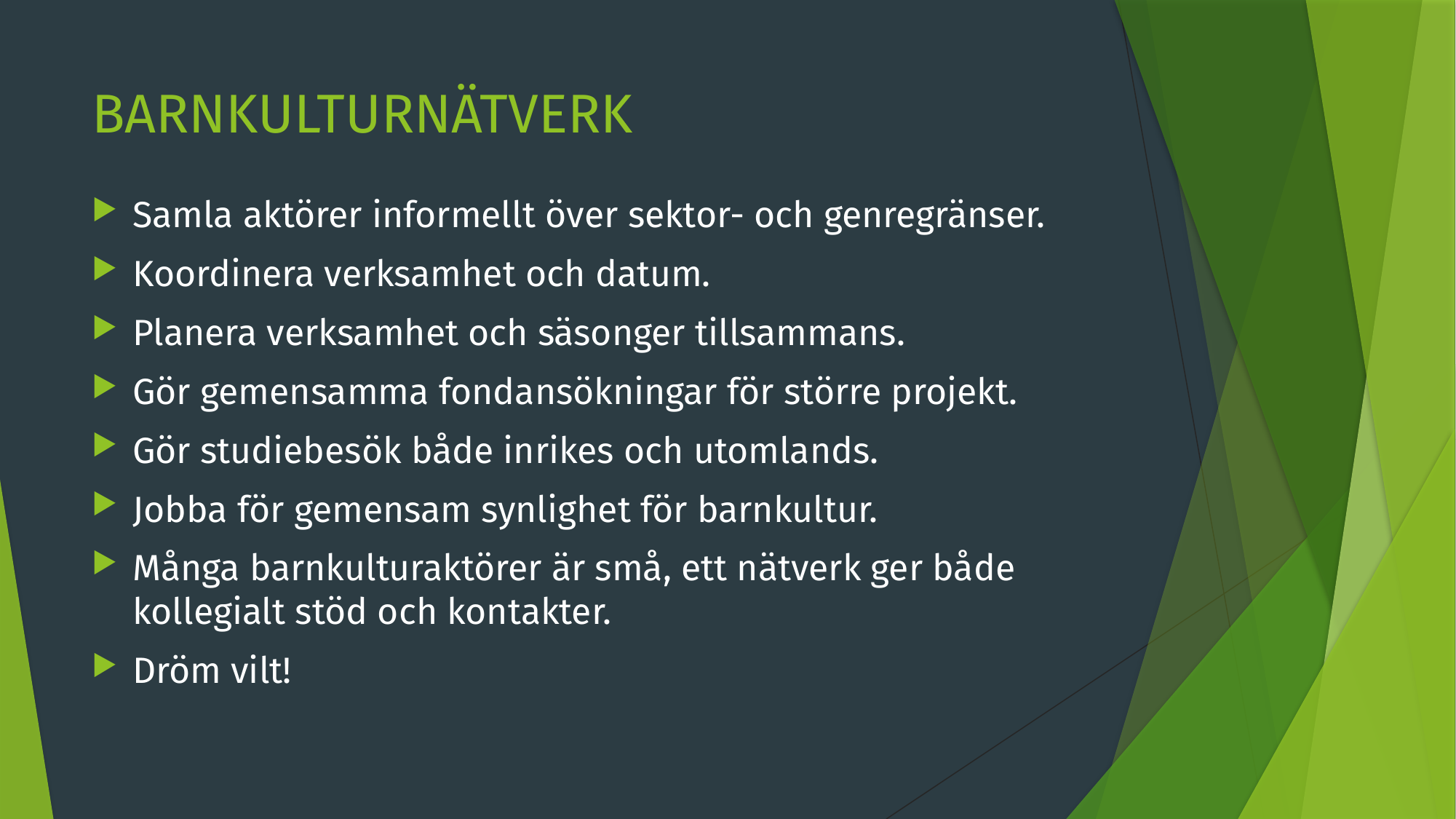

# BARNKULTURNÄTVERK
Samla aktörer informellt över sektor- och genregränser.
Koordinera verksamhet och datum.
Planera verksamhet och säsonger tillsammans.
Gör gemensamma fondansökningar för större projekt.
Gör studiebesök både inrikes och utomlands.
Jobba för gemensam synlighet för barnkultur.
Många barnkulturaktörer är små, ett nätverk ger både kollegialt stöd och kontakter.
Dröm vilt!